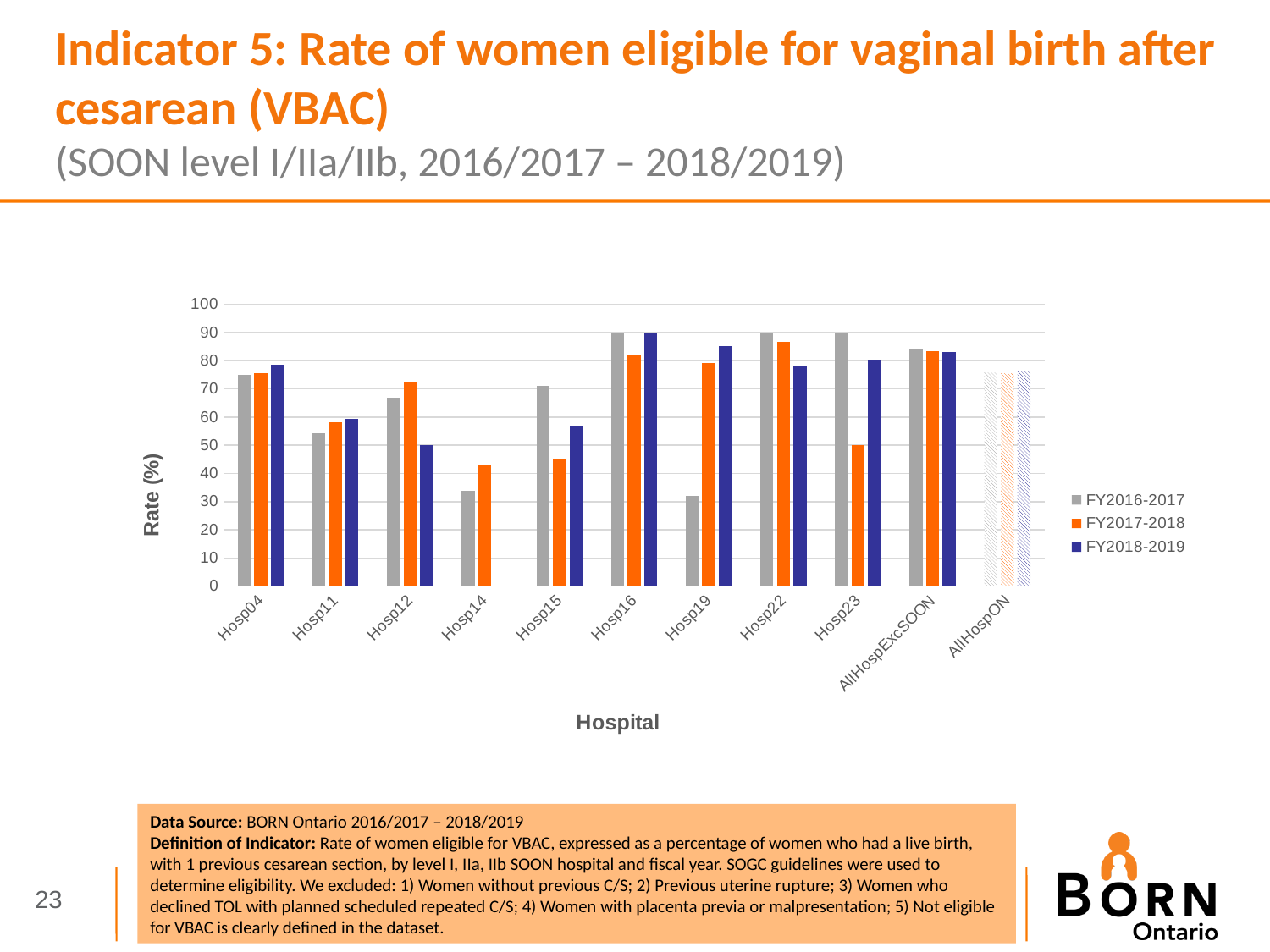

Indicator 5: Rate of women eligible for vaginal birth after cesarean (VBAC)
(SOON level I/IIa/IIb, 2016/2017 – 2018/2019)

### Chart

| Category | FY2016-2017 | FY2017-2018 | FY2018-2019 |
|---|---|---|---|
| Hosp04 | 75.1 | 75.7 | 78.7 |
| Hosp11 | 54.3 | 58.1 | 59.2 |
| Hosp12 | 66.7 | 72.2 | 50.0 |
| Hosp14 | 33.7 | 42.8 | 0.0 |
| Hosp15 | 70.9 | 45.2 | 56.9 |
| Hosp16 | 90.1 | 82.0 | 89.6 |
| Hosp19 | 32.1 | 79.2 | 85.1 |
| Hosp22 | 89.8 | 86.8 | 78.1 |
| Hosp23 | 89.7 | 50.0 | 80.0 |
| AllHospExcSOON | 84.1 | 83.3 | 83.1 |
| AllHospON | 75.8 | 75.5 | 76.3 |
Data Source: BORN Ontario 2016/2017 – 2018/2019
Definition of Indicator: Rate of women eligible for VBAC, expressed as a percentage of women who had a live birth, with 1 previous cesarean section, by level I, IIa, IIb SOON hospital and fiscal year. SOGC guidelines were used to determine eligibility. We excluded: 1) Women without previous C/S; 2) Previous uterine rupture; 3) Women who declined TOL with planned scheduled repeated C/S; 4) Women with placenta previa or malpresentation; 5) Not eligible for VBAC is clearly defined in the dataset.